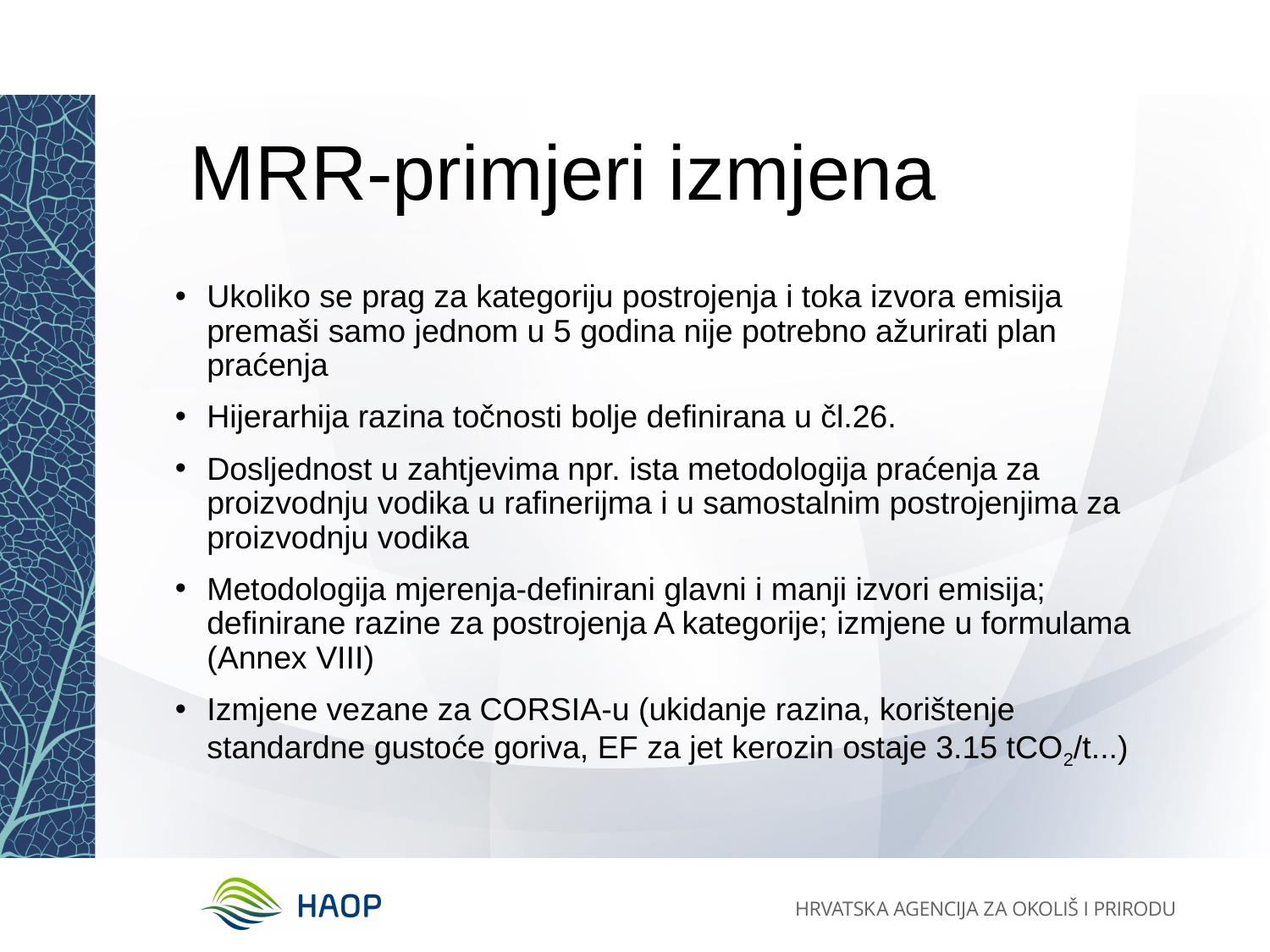

# MRR-primjeri izmjena
Ukoliko se prag za kategoriju postrojenja i toka izvora emisija premaši samo jednom u 5 godina nije potrebno ažurirati plan praćenja
Hijerarhija razina točnosti bolje definirana u čl.26.
Dosljednost u zahtjevima npr. ista metodologija praćenja za proizvodnju vodika u rafinerijma i u samostalnim postrojenjima za proizvodnju vodika
Metodologija mjerenja-definirani glavni i manji izvori emisija; definirane razine za postrojenja A kategorije; izmjene u formulama (Annex VIII)
Izmjene vezane za CORSIA-u (ukidanje razina, korištenje standardne gustoće goriva, EF za jet kerozin ostaje 3.15 tCO2/t...)